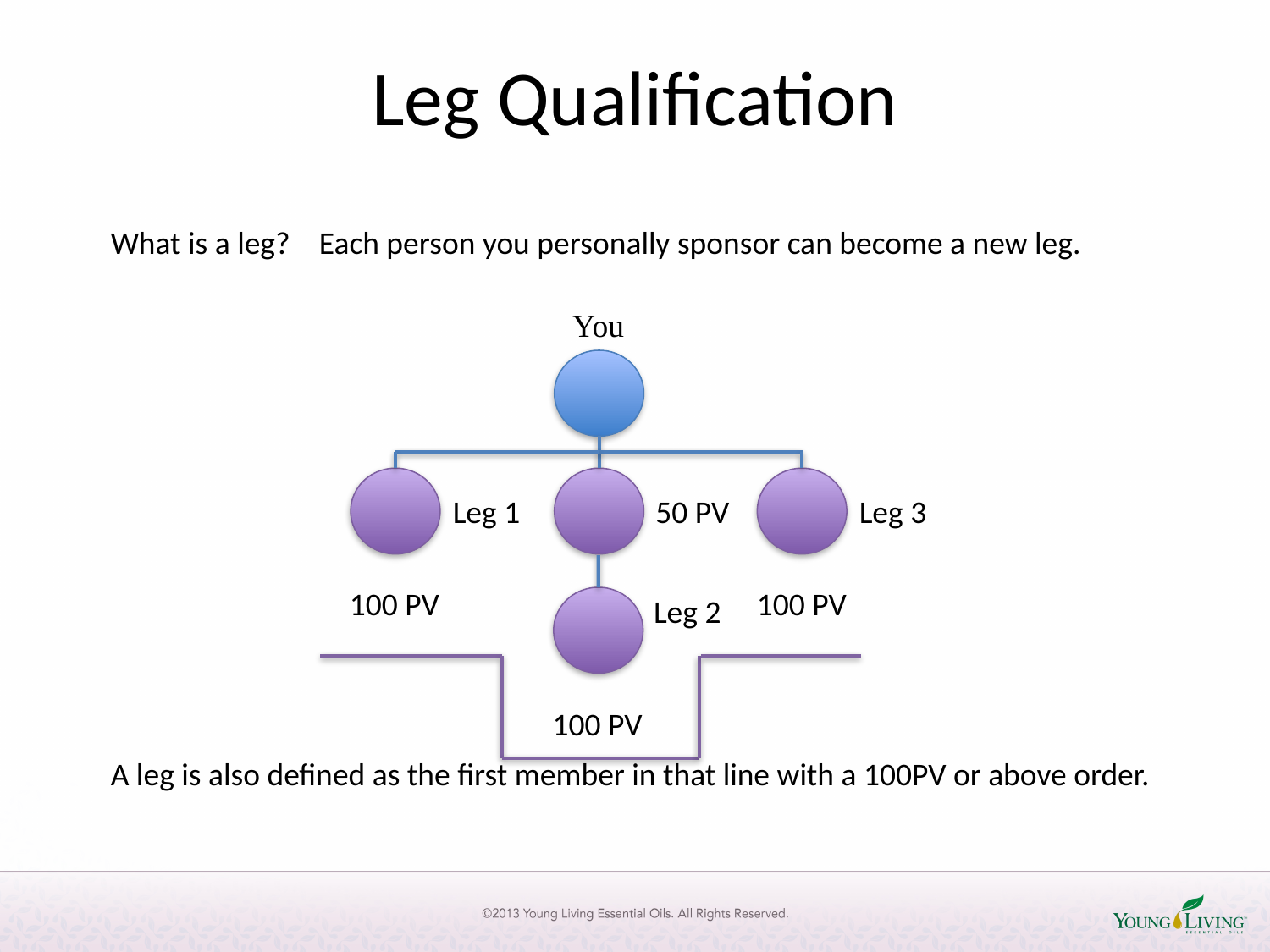

# Leg Qualification
Each person you personally sponsor can become a new leg.
What is a leg?
You

50 PV
Leg 1
Leg 3
100 PV
100 PV
Leg 2

100 PV
A leg is also defined as the first member in that line with a 100PV or above order.